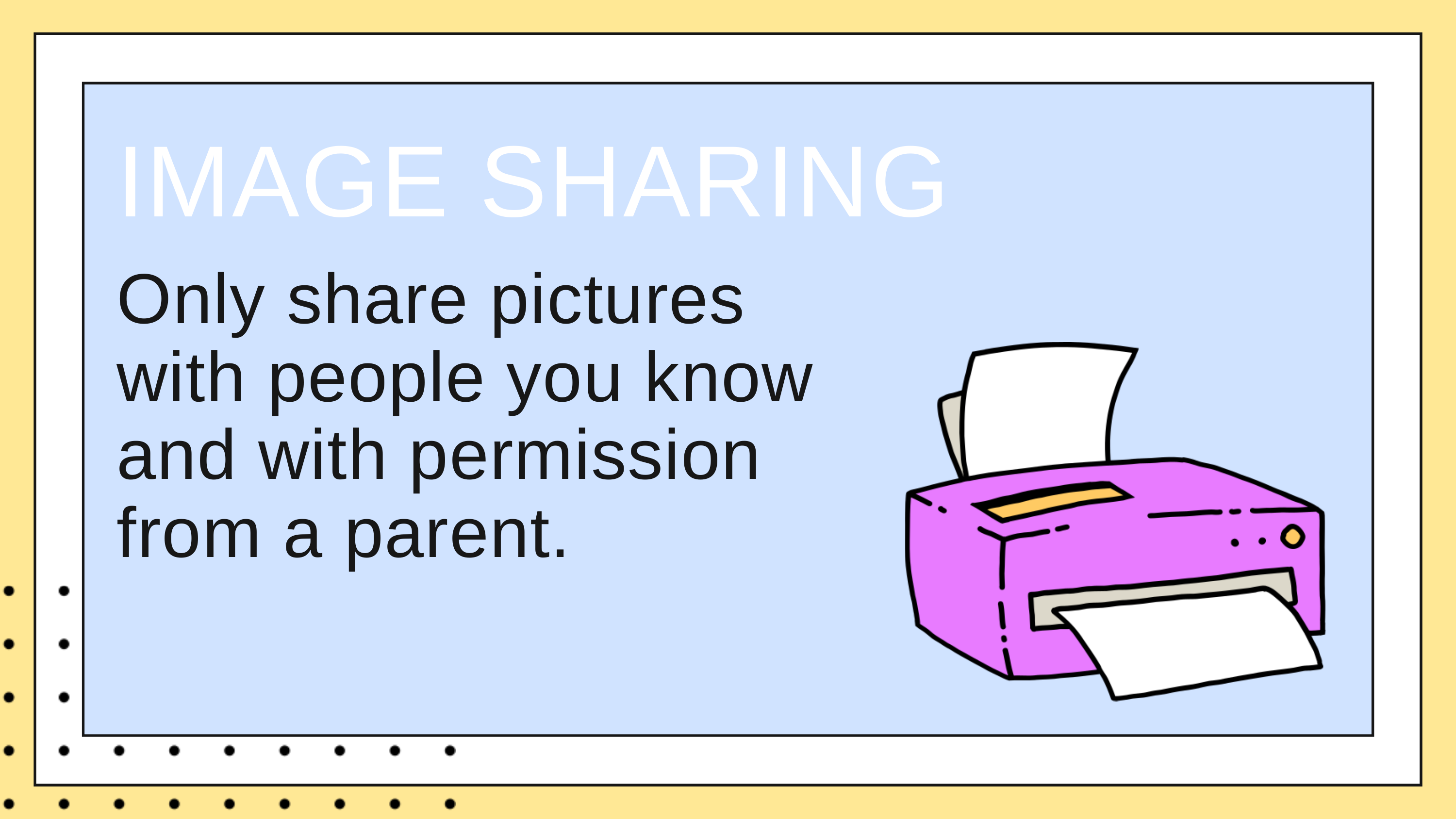

IMAGE SHARING
Only share pictures with people you know and with permission from a parent.